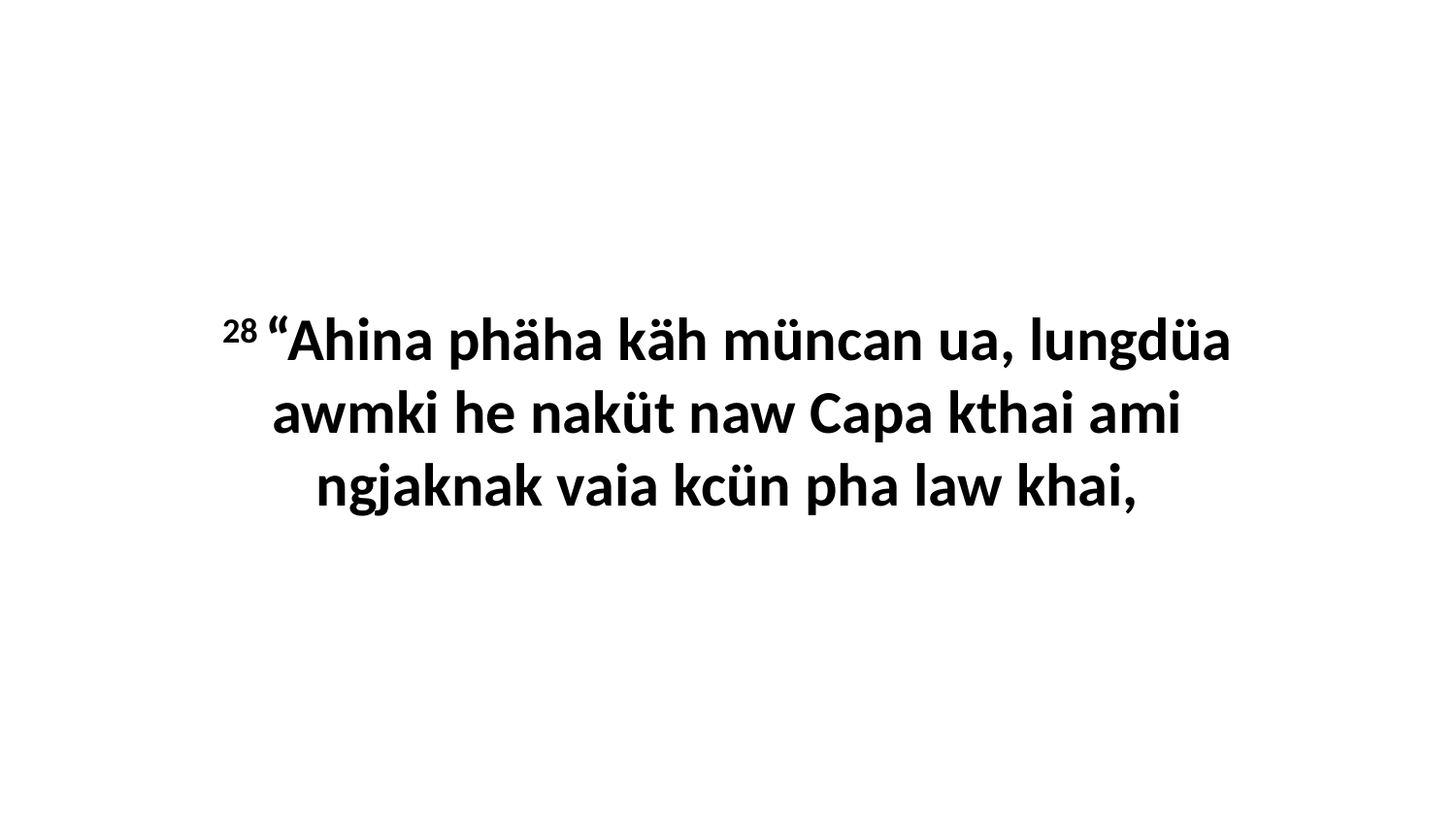

28 “Ahina phäha käh müncan ua, lungdüa awmki he naküt naw Capa kthai ami ngjaknak vaia kcün pha law khai,